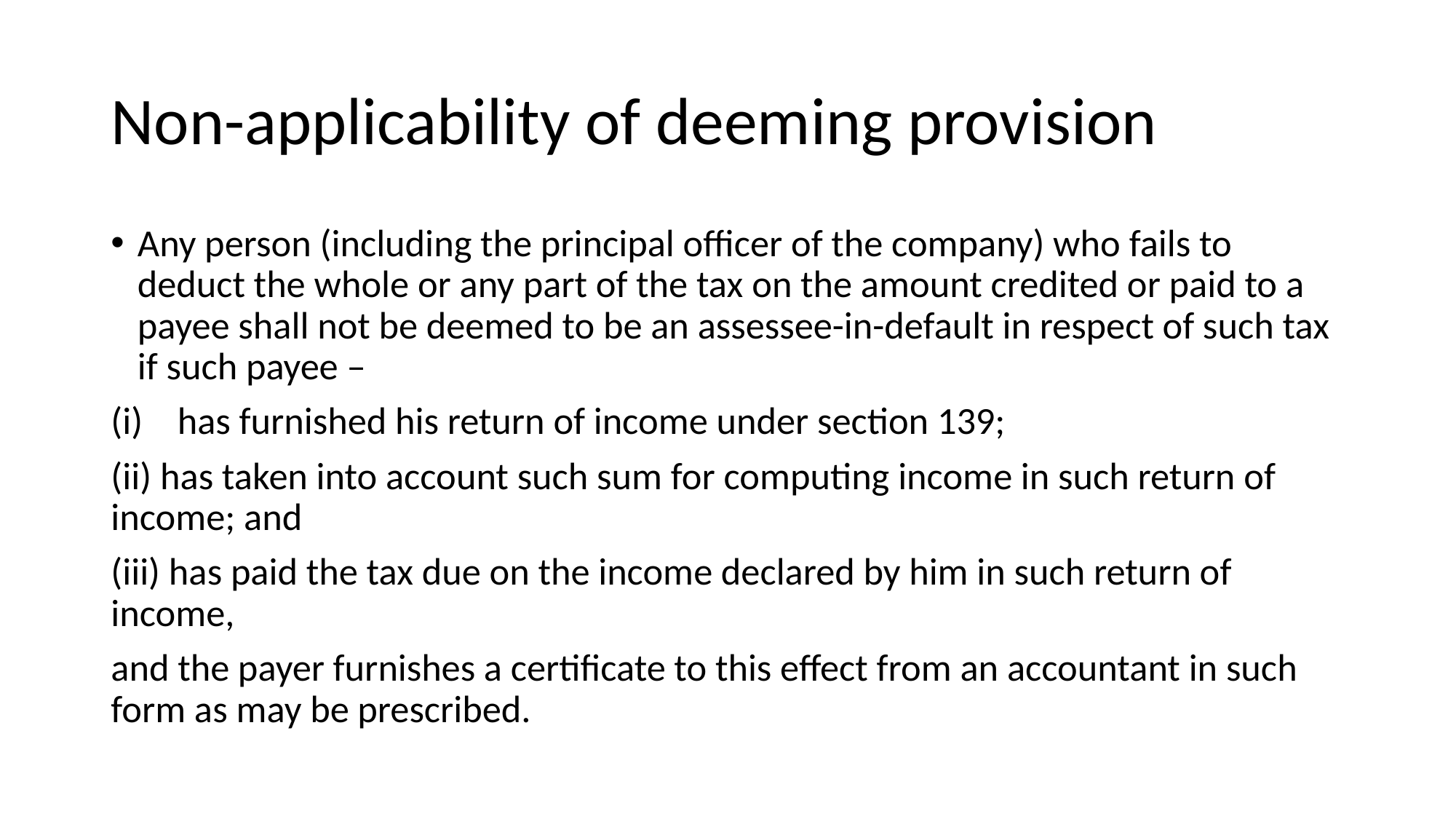

# Non-applicability of deeming provision
Any person (including the principal officer of the company) who fails to deduct the whole or any part of the tax on the amount credited or paid to a payee shall not be deemed to be an assessee-in-default in respect of such tax if such payee –
has furnished his return of income under section 139;
(ii) has taken into account such sum for computing income in such return of income; and
(iii) has paid the tax due on the income declared by him in such return of income,
and the payer furnishes a certificate to this effect from an accountant in such form as may be prescribed.